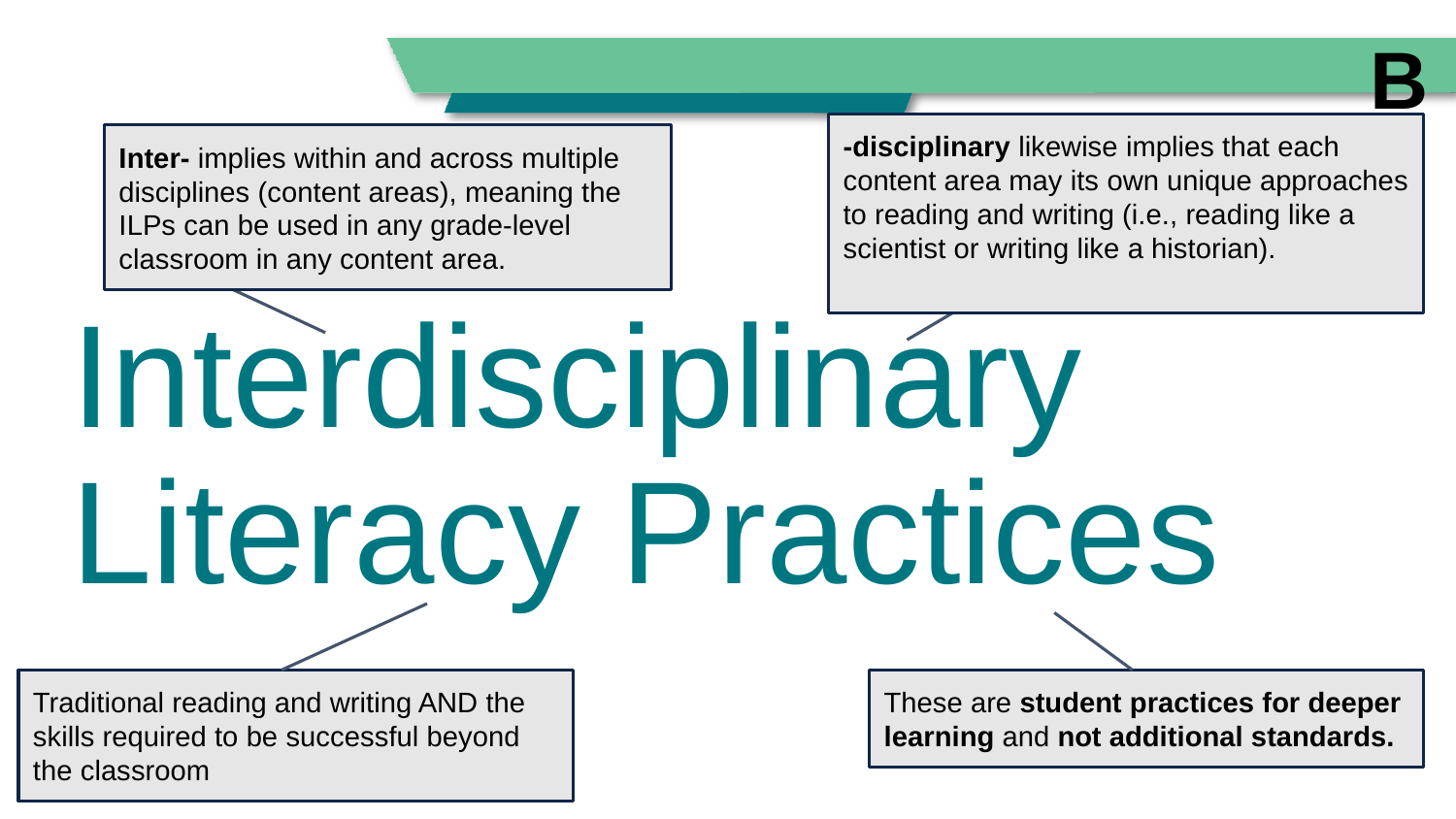

B
-disciplinary likewise implies that each content area may its own unique approaches to reading and writing (i.e., reading like a scientist or writing like a historian).
Inter- implies within and across multiple disciplines (content areas), meaning the ILPs can be used in any grade-level classroom in any content area.
# Interdisciplinary Literacy Practices
Traditional reading and writing AND the skills required to be successful beyond the classroom
These are student practices for deeper learning and not additional standards.